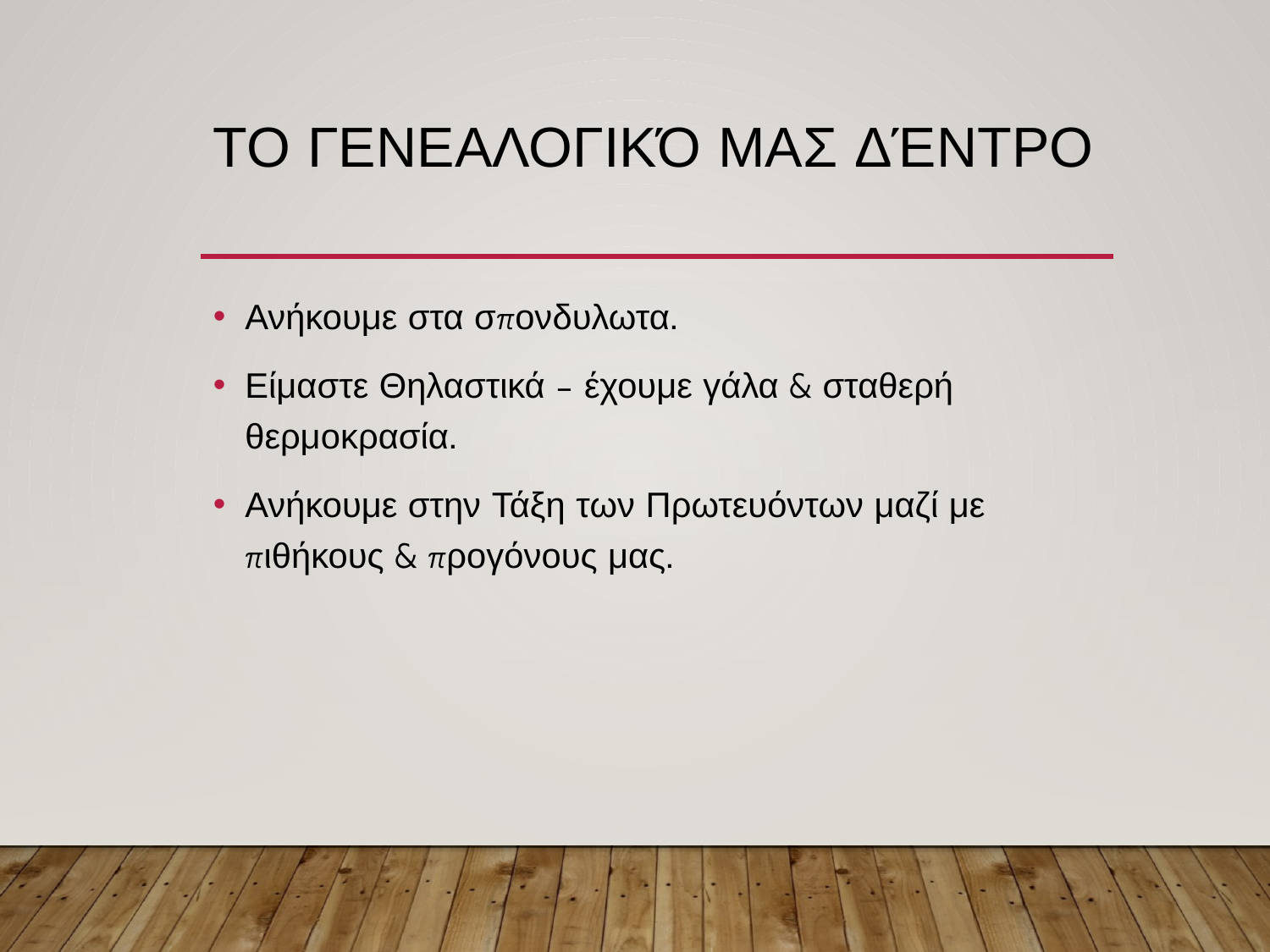

# Το Γενεαλογικό μας Δέντρο
Ανήκουμε στα σπονδυλωτα.
Είμαστε Θηλαστικά – έχουμε γάλα & σταθερή θερμοκρασία.
Ανήκουμε στην Τάξη των Πρωτευόντων μαζί με πιθήκους & προγόνους μας.